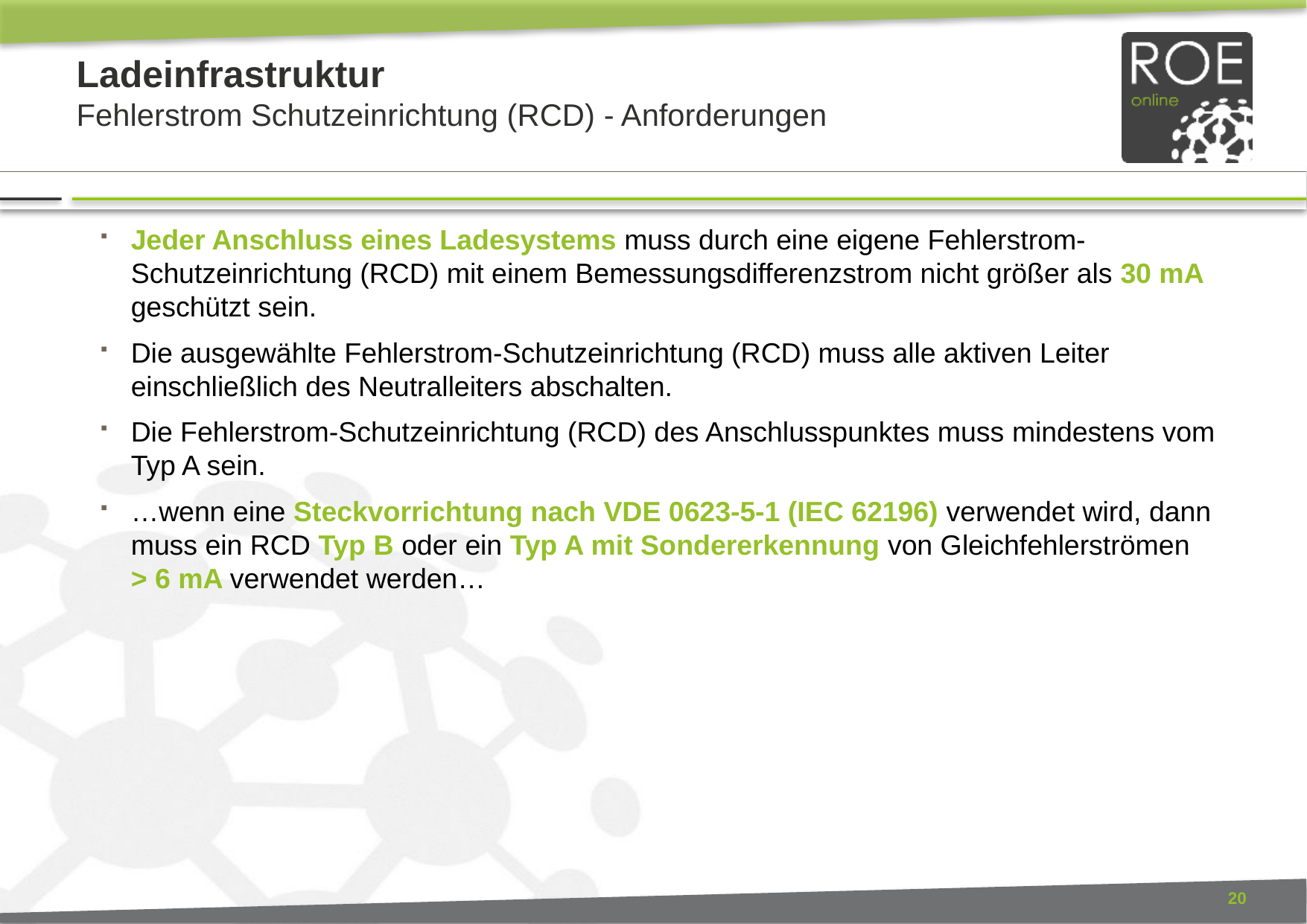

# Ladeinfrastruktur Fehlerstrom Schutzeinrichtung (RCD) - Anforderungen
Jeder Anschluss eines Ladesystems muss durch eine eigene Fehlerstrom-Schutzeinrichtung (RCD) mit einem Bemessungsdifferenzstrom nicht größer als 30 mA geschützt sein.
Die ausgewählte Fehlerstrom-Schutzeinrichtung (RCD) muss alle aktiven Leiter einschließlich des Neutralleiters abschalten.
Die Fehlerstrom-Schutzeinrichtung (RCD) des Anschlusspunktes muss mindestens vom Typ A sein.
…wenn eine Steckvorrichtung nach VDE 0623-5-1 (IEC 62196) verwendet wird, dann muss ein RCD Typ B oder ein Typ A mit Sondererkennung von Gleichfehlerströmen      > 6 mA verwendet werden…
20